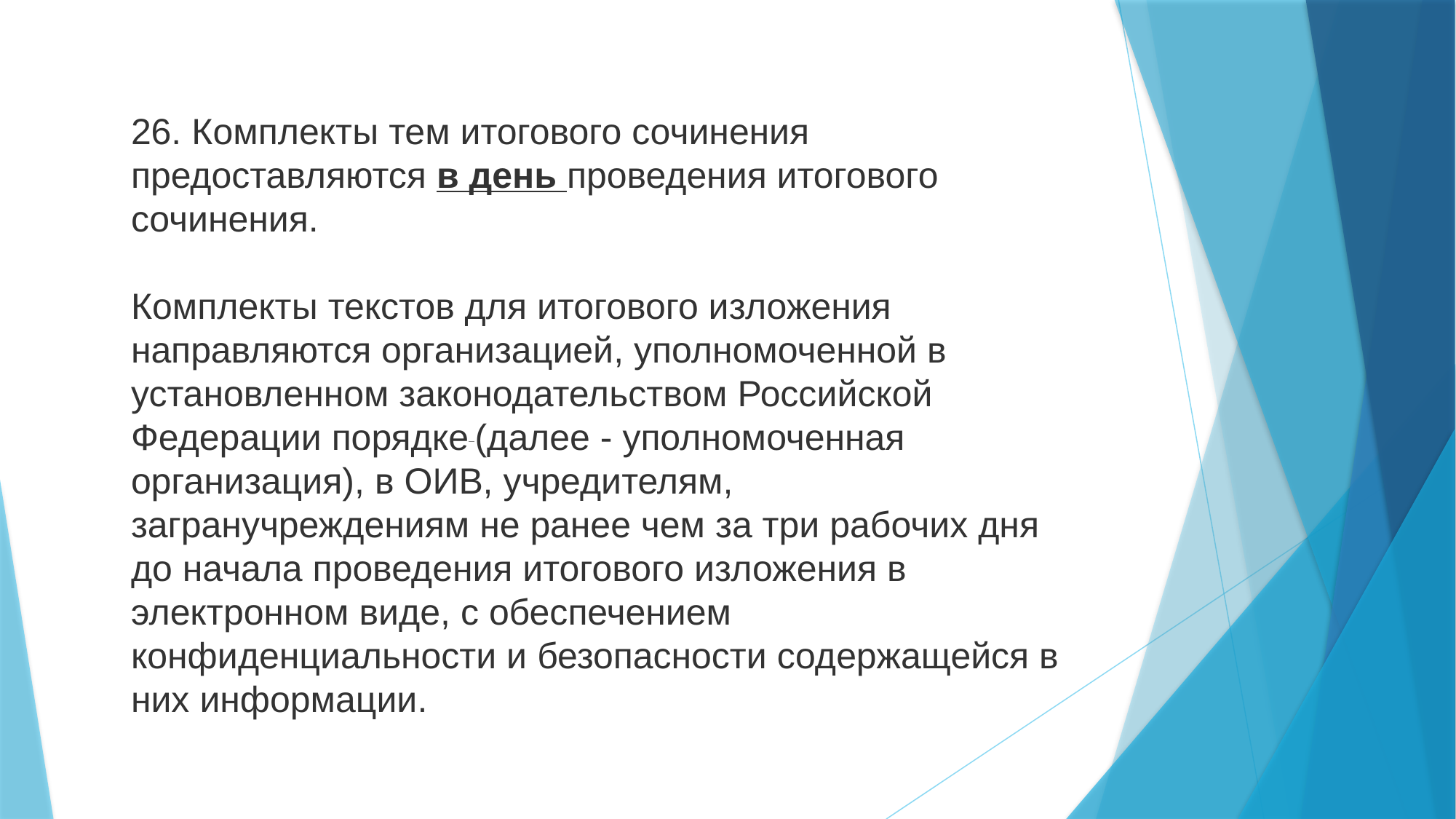

26. Комплекты тем итогового сочинения предоставляются в день проведения итогового сочинения.

Комплекты текстов для итогового изложения направляются организацией, уполномоченной в установленном законодательством Российской Федерации порядке (далее - уполномоченная организация), в ОИВ, учредителям, загранучреждениям не ранее чем за три рабочих дня до начала проведения итогового изложения в электронном виде, с обеспечением конфиденциальности и безопасности содержащейся в них информации.